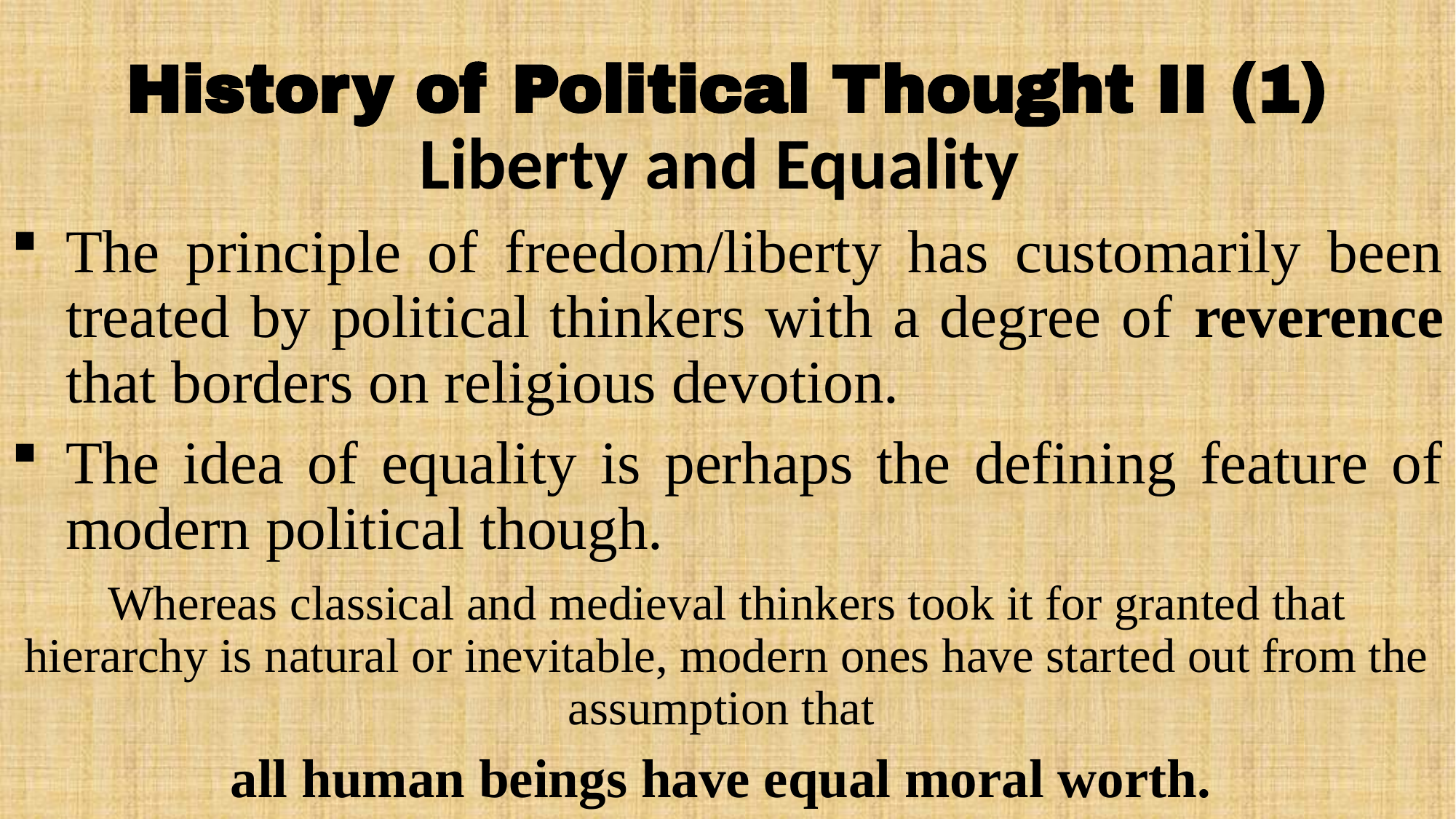

# History of Political Thought II (1)
Liberty and Equality
The principle of freedom/liberty has customarily been treated by political thinkers with a degree of reverence that borders on religious devotion.
The idea of equality is perhaps the defining feature of modern political though.
Whereas classical and medieval thinkers took it for granted that hierarchy is natural or inevitable, modern ones have started out from the assumption that
all human beings have equal moral worth.